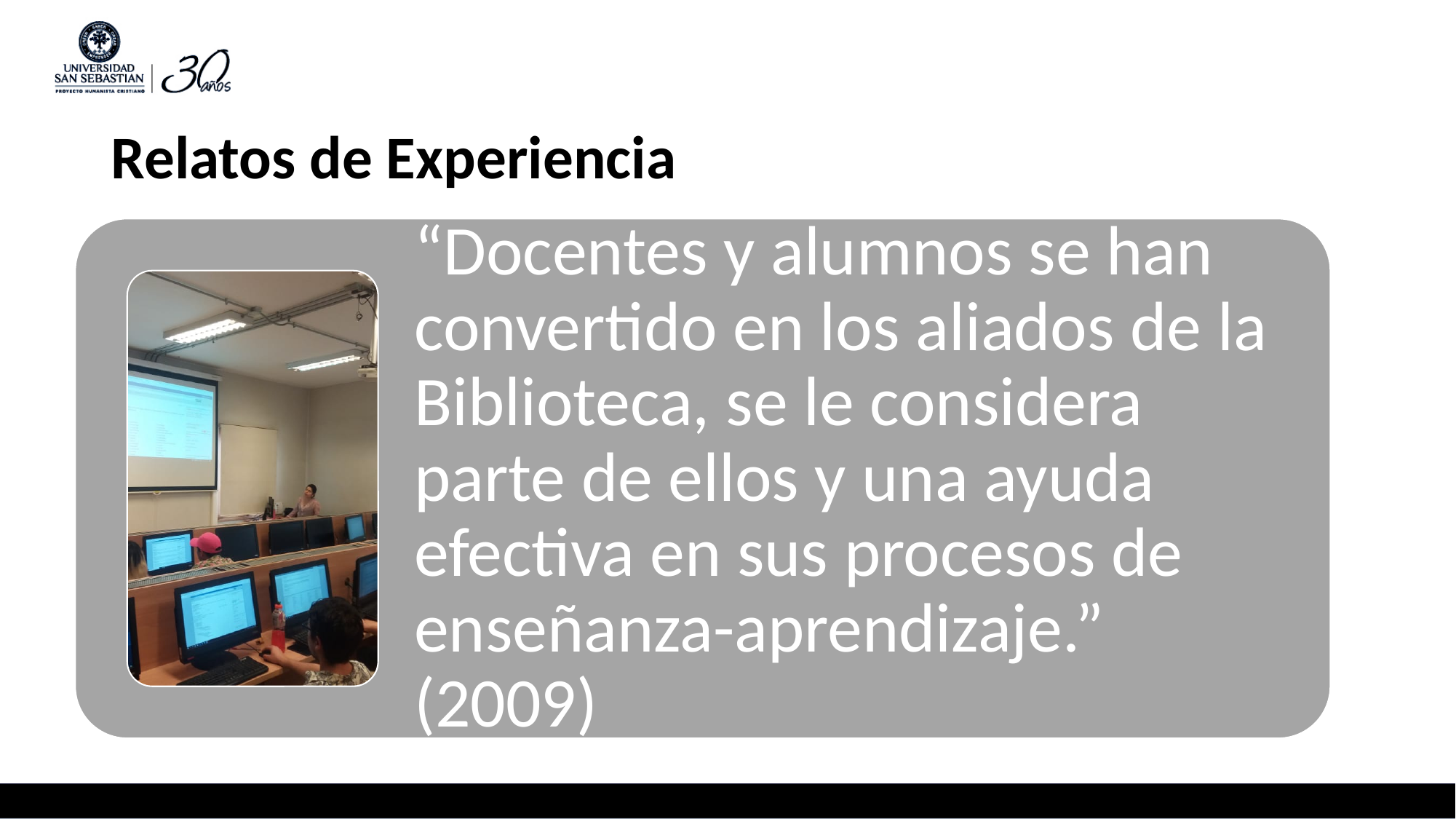

# Relatos de Experiencia
“Docentes y alumnos se han convertido en los aliados de la Biblioteca, se le considera parte de ellos y una ayuda efectiva en sus procesos de enseñanza-aprendizaje.” (2009)